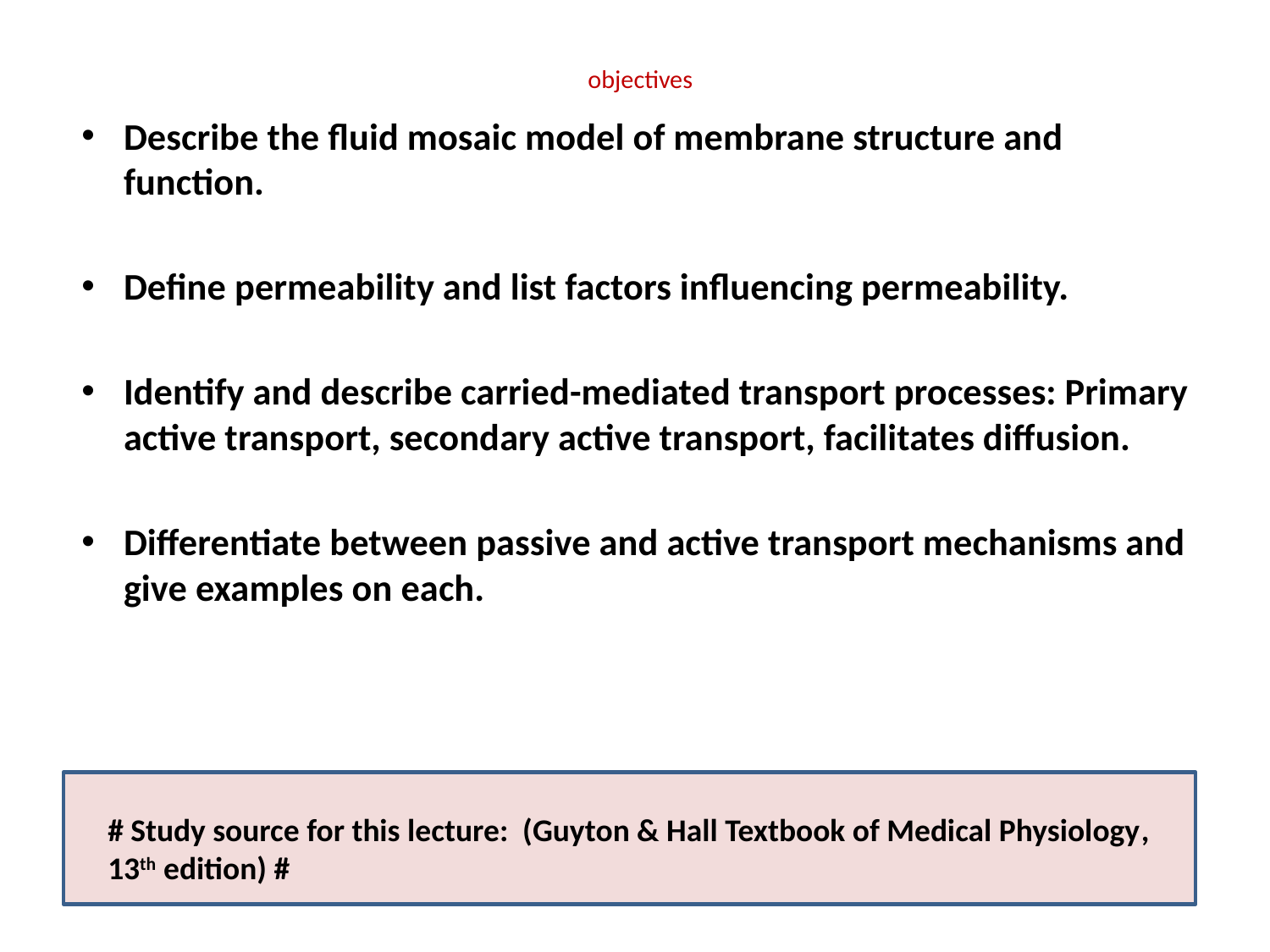

# objectives
Describe the fluid mosaic model of membrane structure and function.

Define permeability and list factors influencing permeability.

Identify and describe carried-mediated transport processes: Primary active transport, secondary active transport, facilitates diffusion.

Differentiate between passive and active transport mechanisms and give examples on each.

# Study source for this lecture:  (Guyton & Hall Textbook of Medical Physiology, 13th edition) #